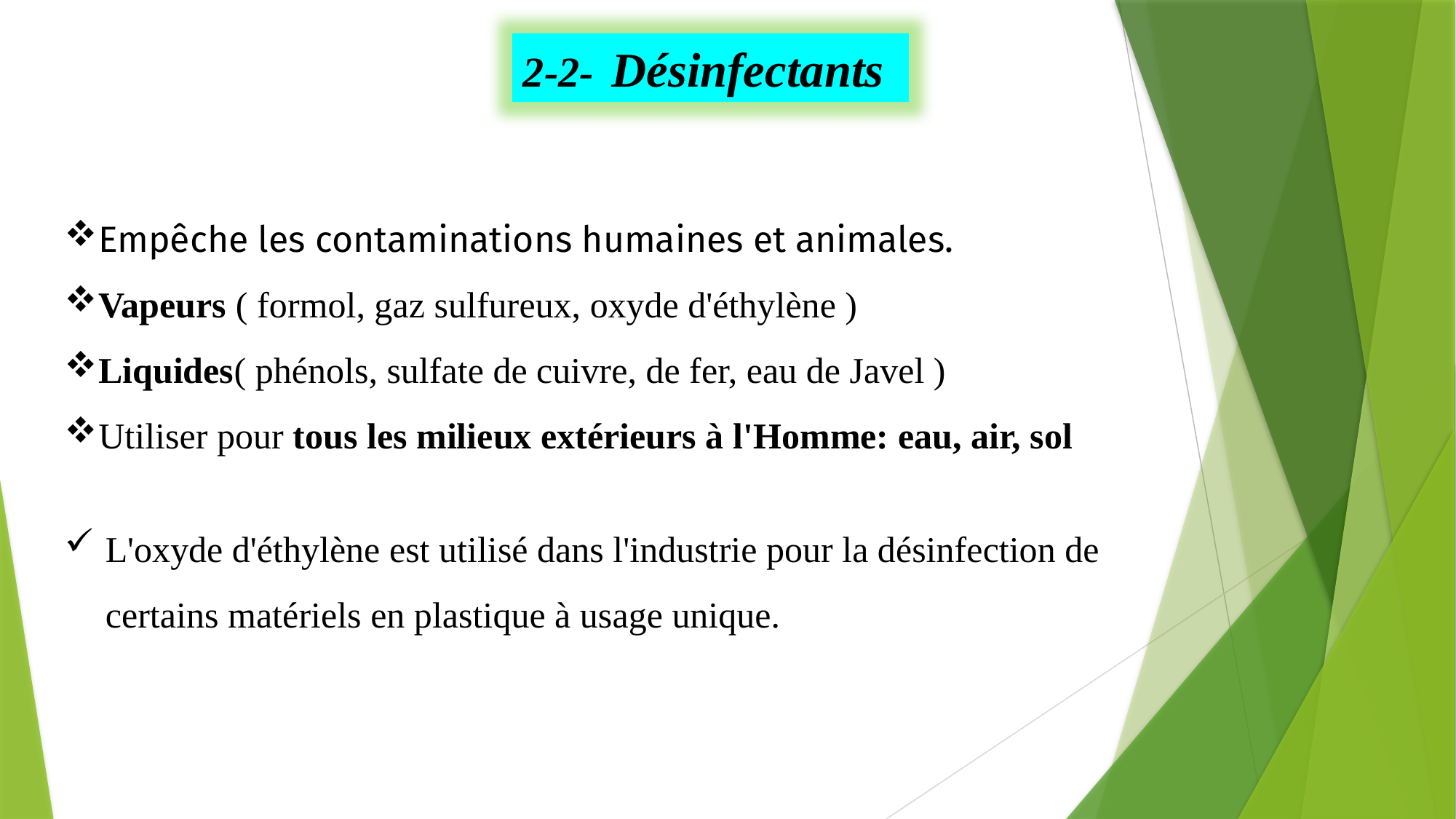

2-2-  Désinfectants
Empêche les contaminations humaines et animales.
Vapeurs ( formol, gaz sulfureux, oxyde d'éthylène )
Liquides( phénols, sulfate de cuivre, de fer, eau de Javel )
Utiliser pour tous les milieux extérieurs à l'Homme: eau, air, sol

L'oxyde d'éthylène est utilisé dans l'industrie pour la désinfection de certains matériels en plastique à usage unique.